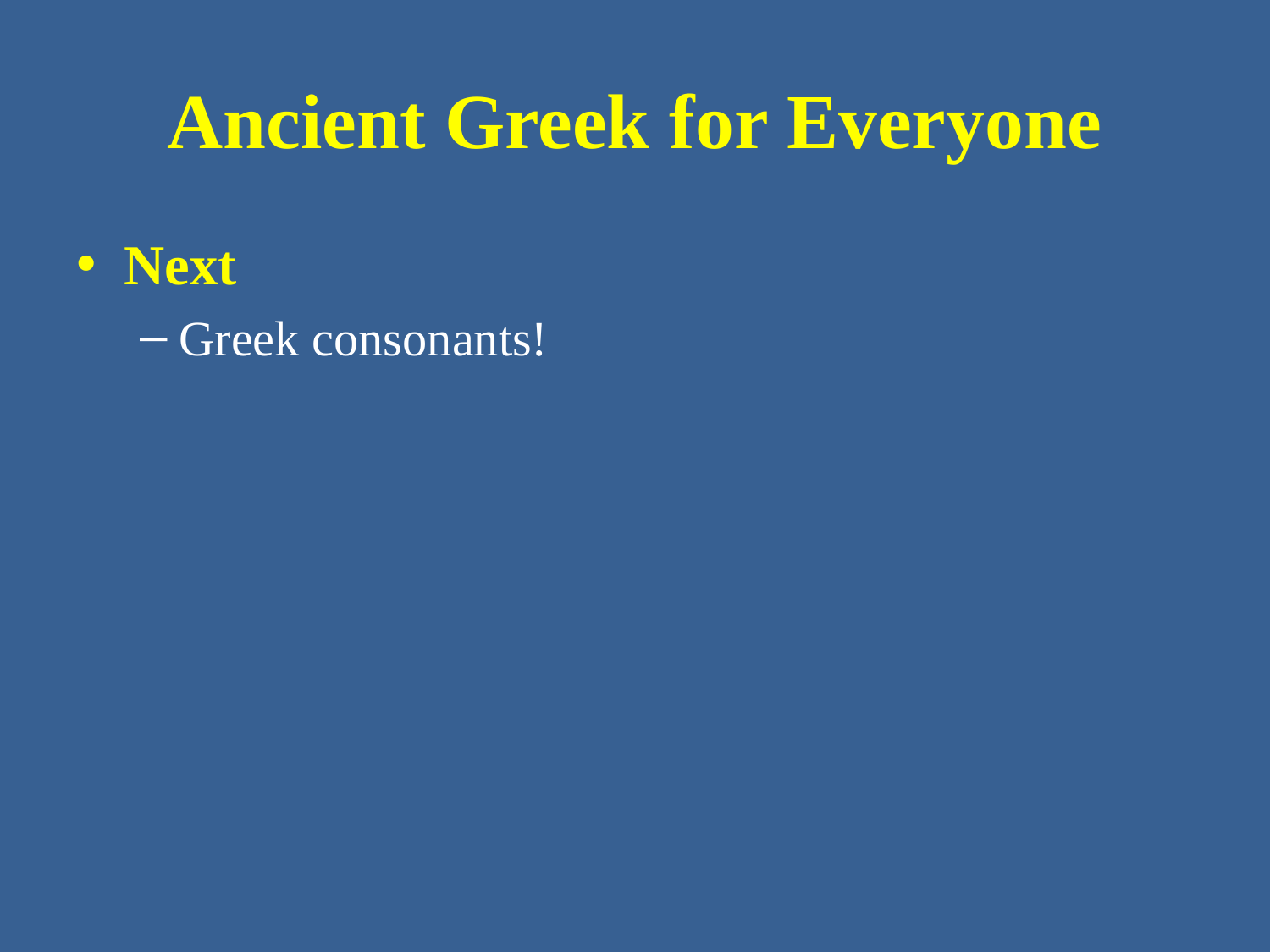

# Ancient Greek for Everyone
Next
Greek consonants!